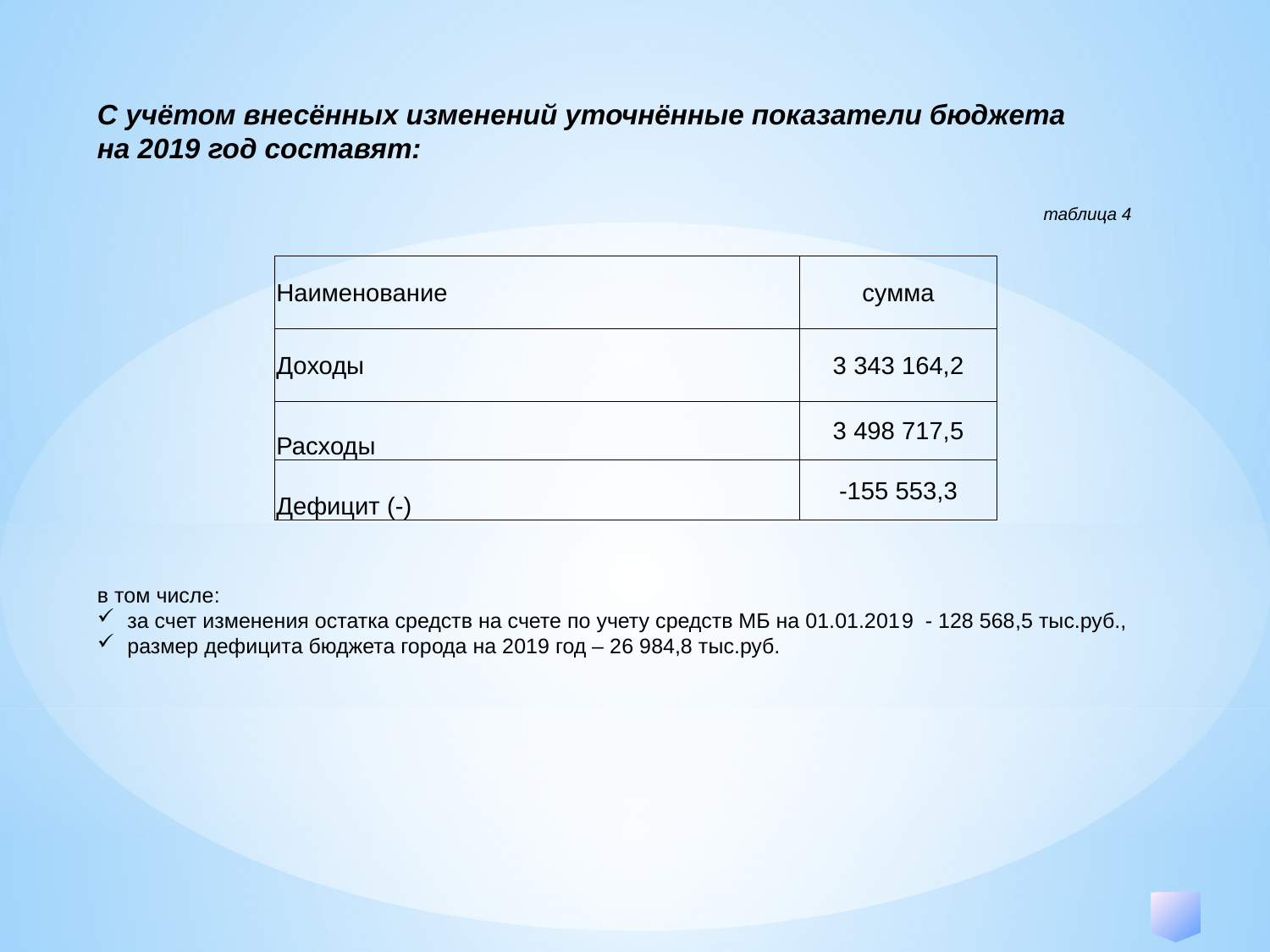

С учётом внесённых изменений уточнённые показатели бюджета
на 2019 год составят:
таблица 4

| Наименование | сумма |
| --- | --- |
| Доходы | 3 343 164,2 |
| Расходы | 3 498 717,5 |
| Дефицит (-) | -155 553,3 |
в том числе:
за счет изменения остатка средств на счете по учету средств МБ на 01.01.2019  - 128 568,5 тыс.руб.,
размер дефицита бюджета города на 2019 год – 26 984,8 тыс.руб.